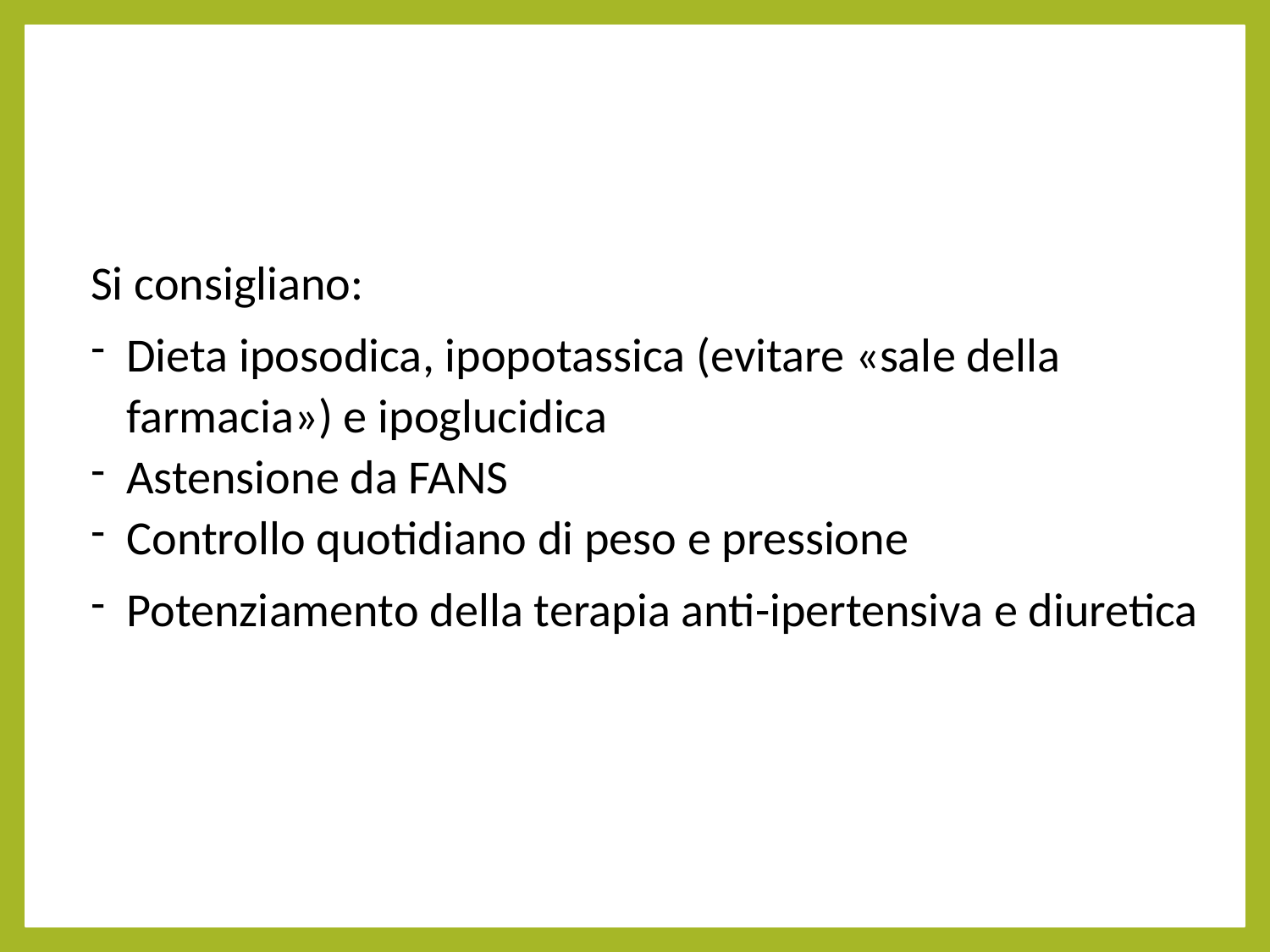

Si consigliano:
Dieta iposodica, ipopotassica (evitare «sale della farmacia») e ipoglucidica
Astensione da FANS
Controllo quotidiano di peso e pressione
Potenziamento della terapia anti-ipertensiva e diuretica